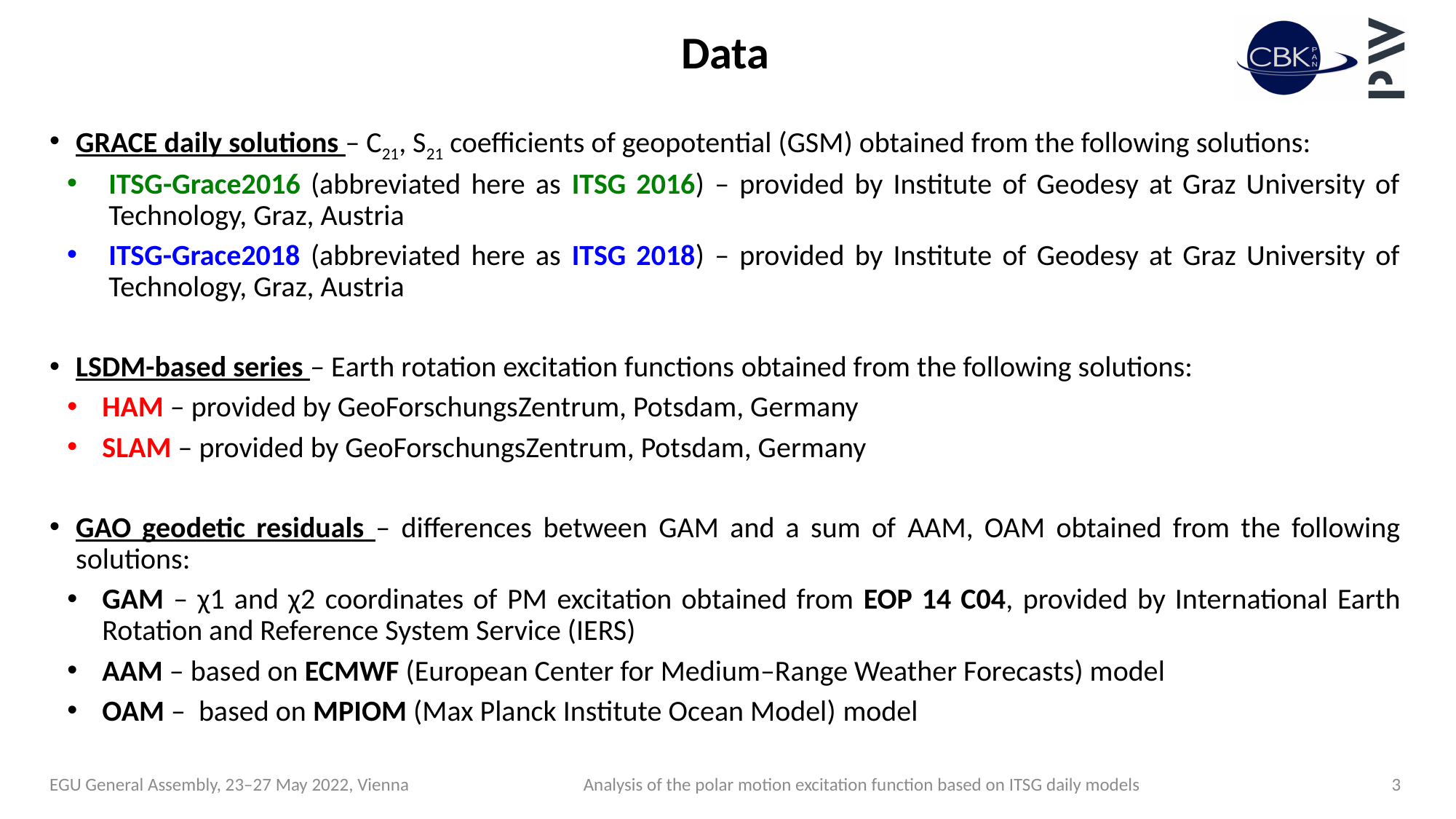

# Data
GRACE daily solutions – C21, S21 coefficients of geopotential (GSM) obtained from the following solutions:
ITSG-Grace2016 (abbreviated here as ITSG 2016) – provided by Institute of Geodesy at Graz University of Technology, Graz, Austria
ITSG-Grace2018 (abbreviated here as ITSG 2018) – provided by Institute of Geodesy at Graz University of Technology, Graz, Austria

LSDM-based series – Earth rotation excitation functions obtained from the following solutions:
HAM – provided by GeoForschungsZentrum, Potsdam, Germany
SLAM – provided by GeoForschungsZentrum, Potsdam, Germany

GAO geodetic residuals – differences between GAM and a sum of AAM, OAM obtained from the following solutions:
GAM – χ1 and χ2 coordinates of PM excitation obtained from EOP 14 C04, provided by International Earth Rotation and Reference System Service (IERS)
AAM – based on ECMWF (European Center for Medium–Range Weather Forecasts) model
OAM –  based on MPIOM (Max Planck Institute Ocean Model) model

EGU General Assembly, 23–27 May 2022, Vienna
Analysis of the polar motion excitation function based on ITSG daily models
3